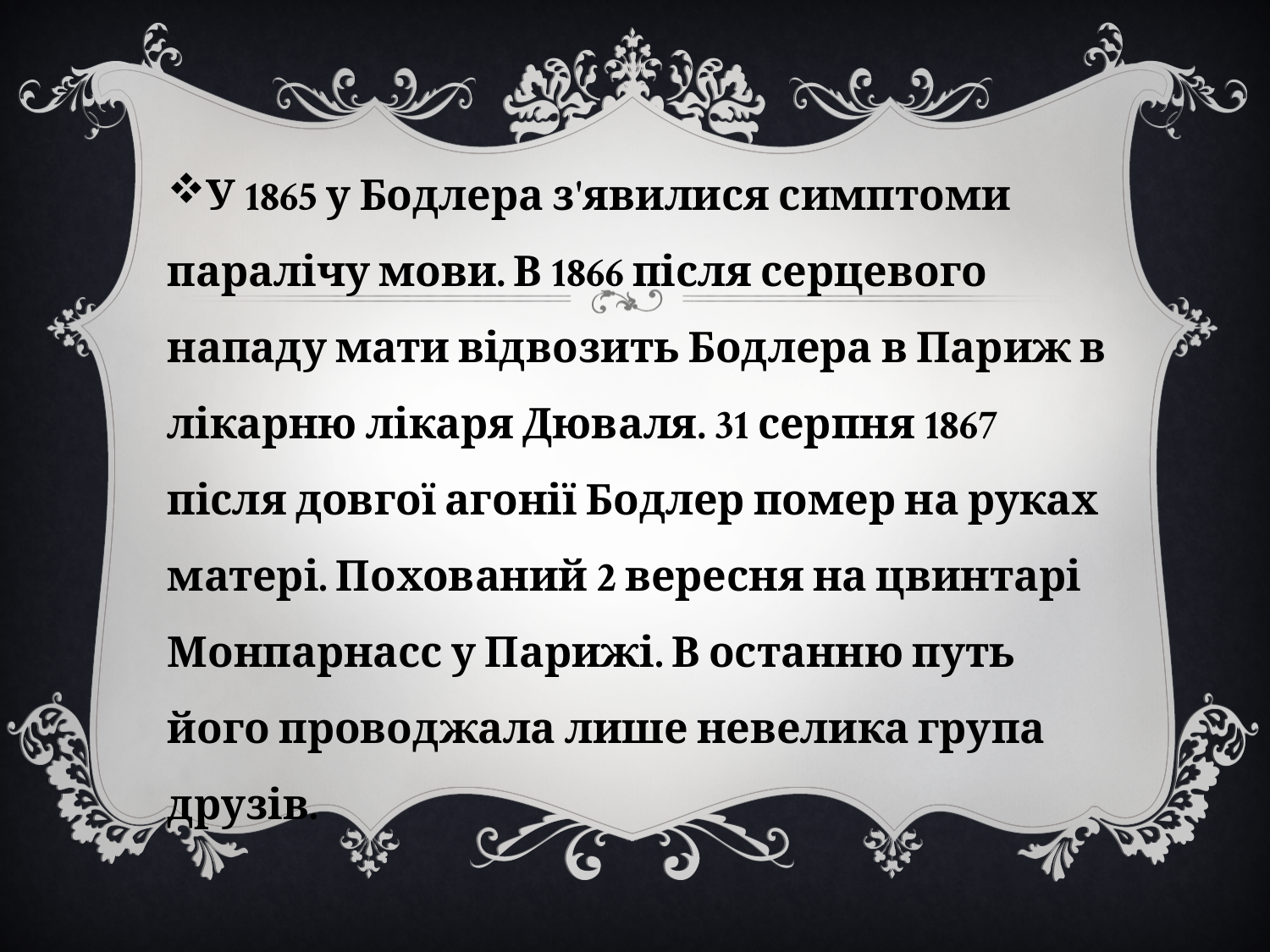

У 1865 у Бодлера з'явилися симптоми паралічу мови. В 1866 після серцевого нападу мати відвозить Бодлера в Париж в лікарню лікаря Дюваля. 31 серпня 1867 після довгої агонії Бодлер помер на руках матері. Похований 2 вересня на цвинтарі Монпарнасс у Парижі. В останню путь його проводжала лише невелика група друзів.